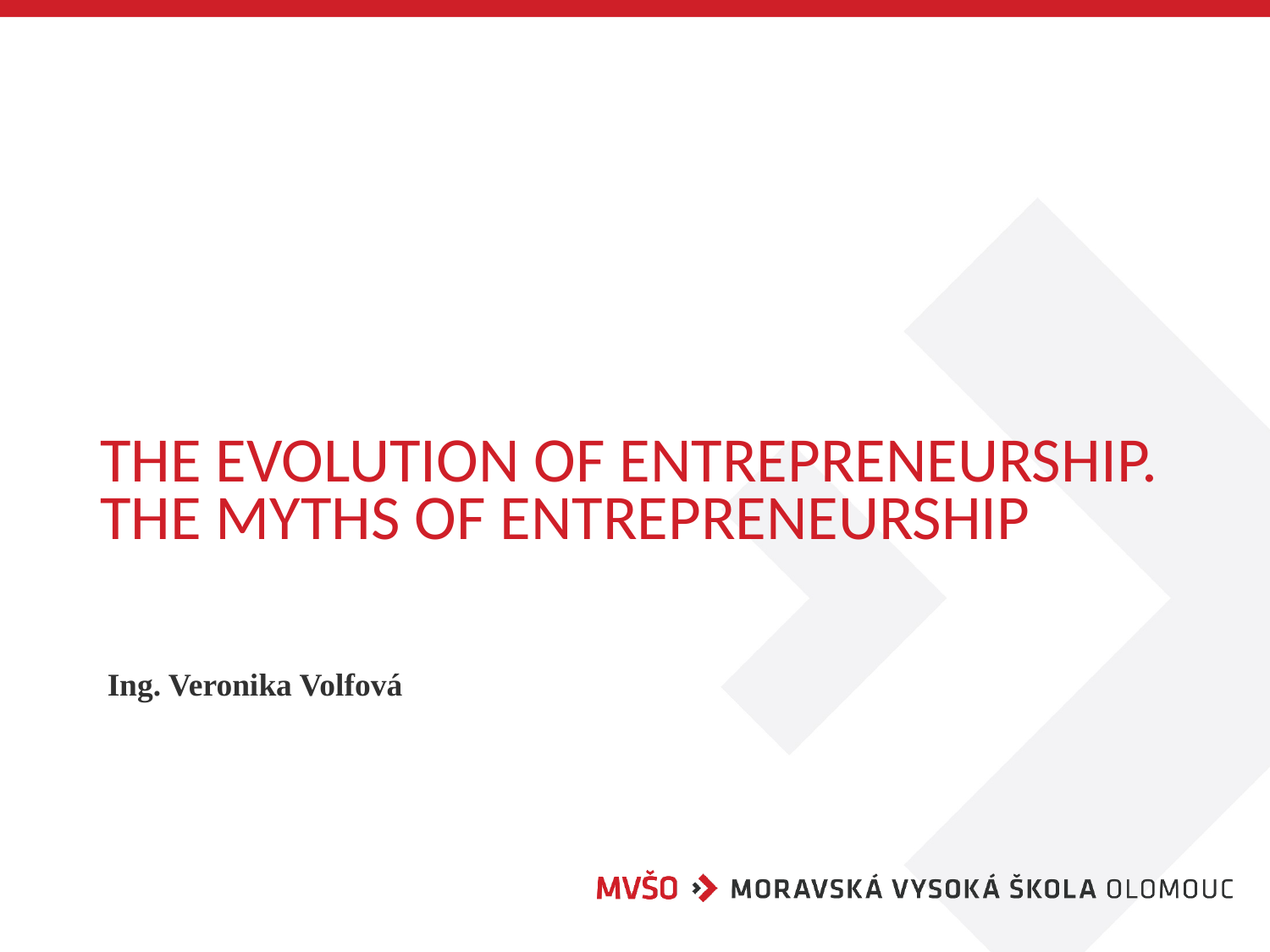

# the evolution of entrepreneurship. The myths of entrepreneurship
Ing. Veronika Volfová